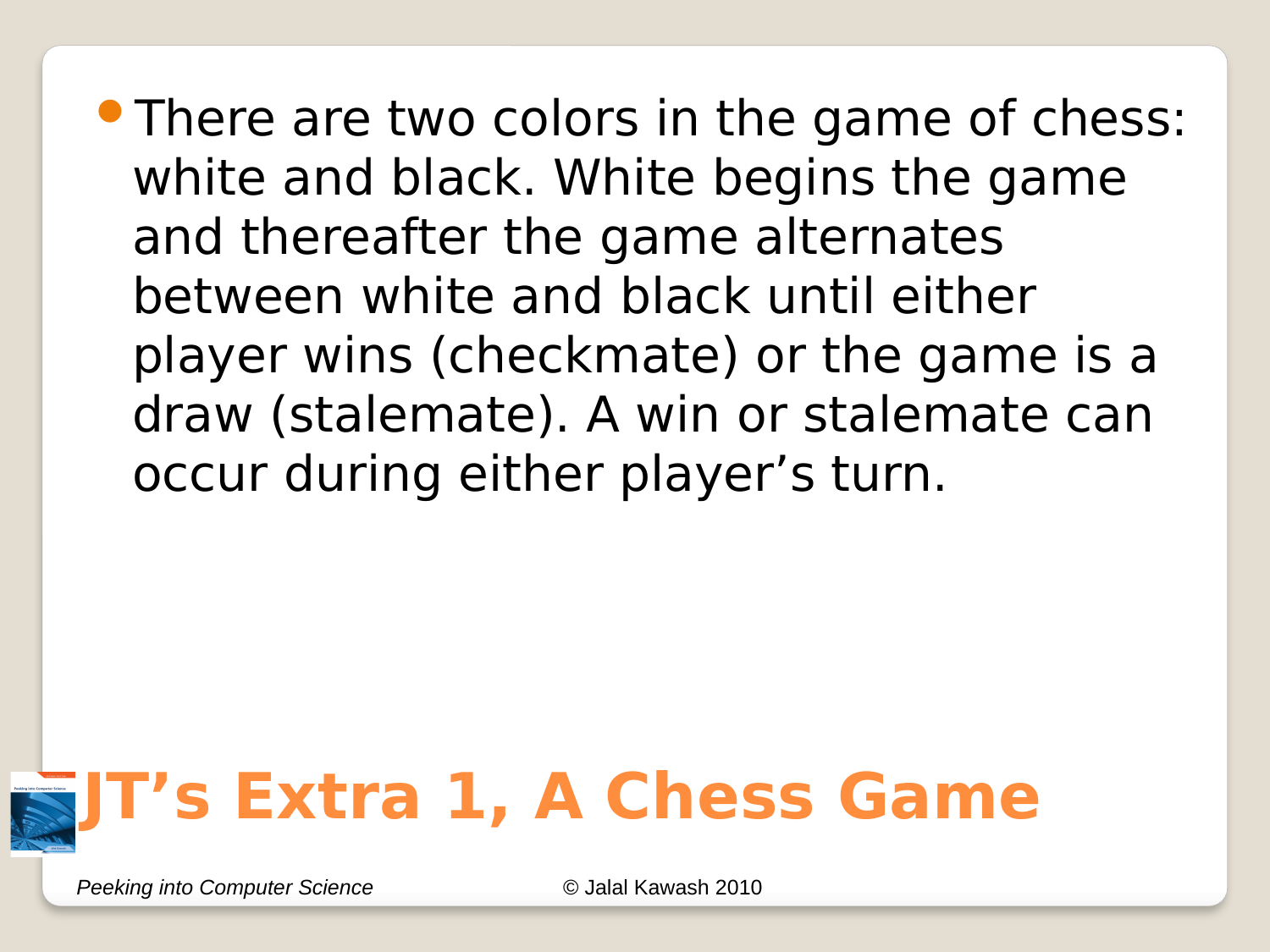

JT’s Extra 1, A Chess Game
There are two colors in the game of chess: white and black. White begins the game and thereafter the game alternates between white and black until either player wins (checkmate) or the game is a draw (stalemate). A win or stalemate can occur during either player’s turn.